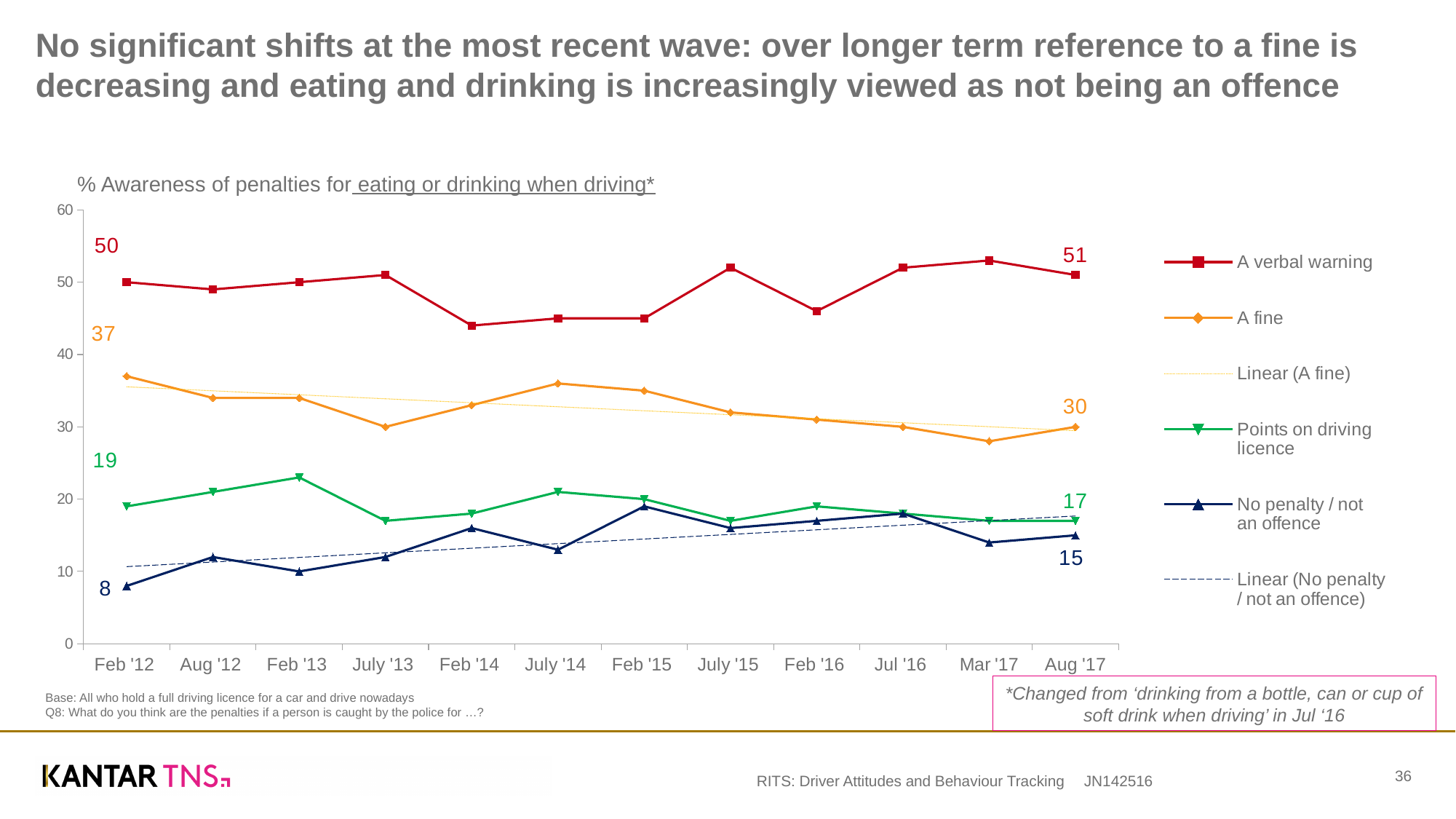

# No significant shifts at the most recent wave: over longer term reference to a fine is decreasing and eating and drinking is increasingly viewed as not being an offence

[unsupported chart]

% Awareness of penalties for eating or drinking when driving*
*Changed from ‘drinking from a bottle, can or cup of soft drink when driving’ in Jul ‘16
Base: All who hold a full driving licence for a car and drive nowadays
Q8: What do you think are the penalties if a person is caught by the police for …?
36